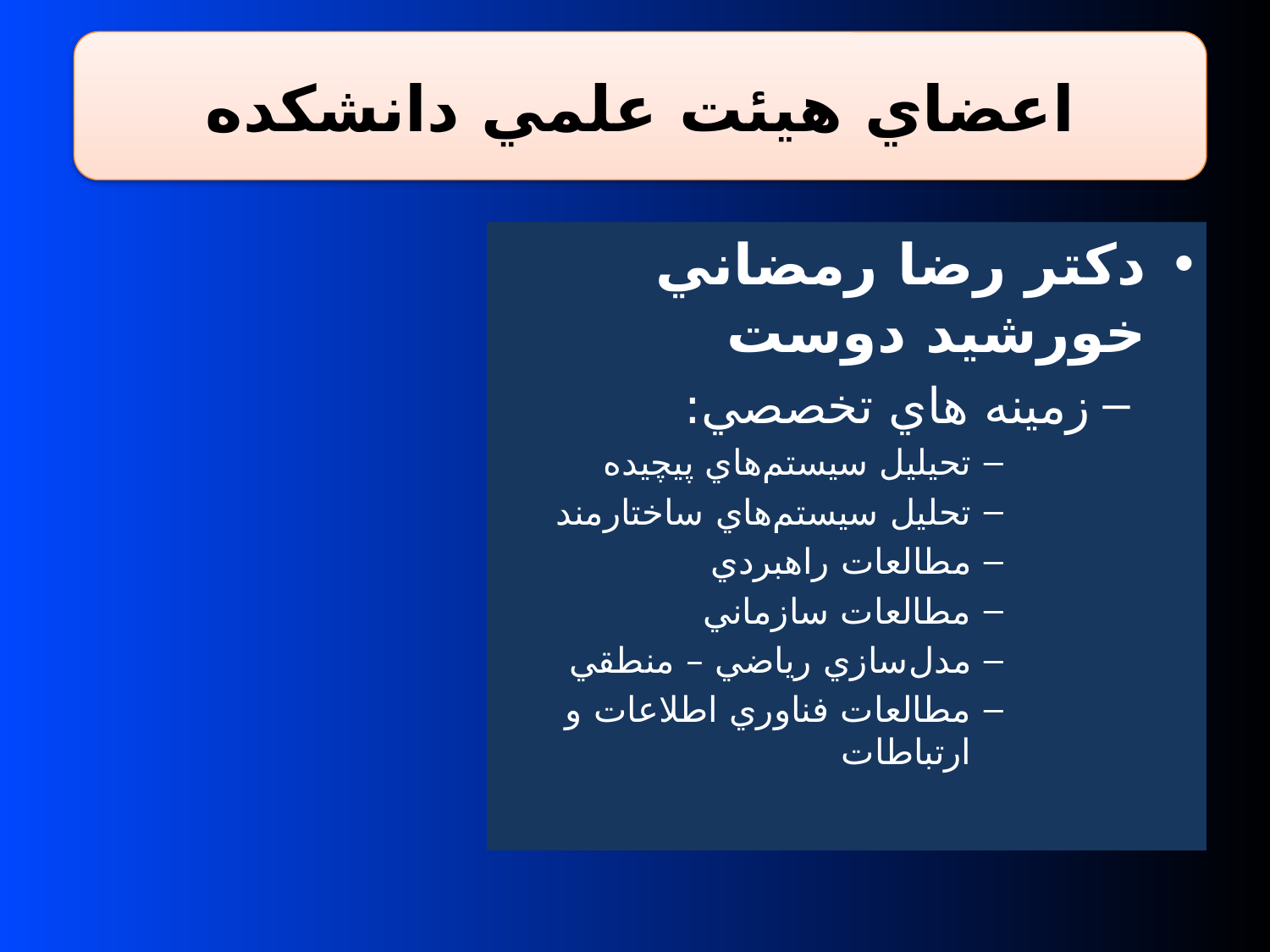

اعضاي هيئت علمي دانشكده
دكتر رضا رمضاني خورشيد دوست
زمينه هاي تخصصي:
تحيليل سيستم‌هاي پيچيده
تحليل سيستم‌هاي ساختارمند
مطالعات راهبردي
مطالعات سازماني
مدل‌سازي رياضي – منطقي
مطالعات فناوري اطلاعات و ارتباطات